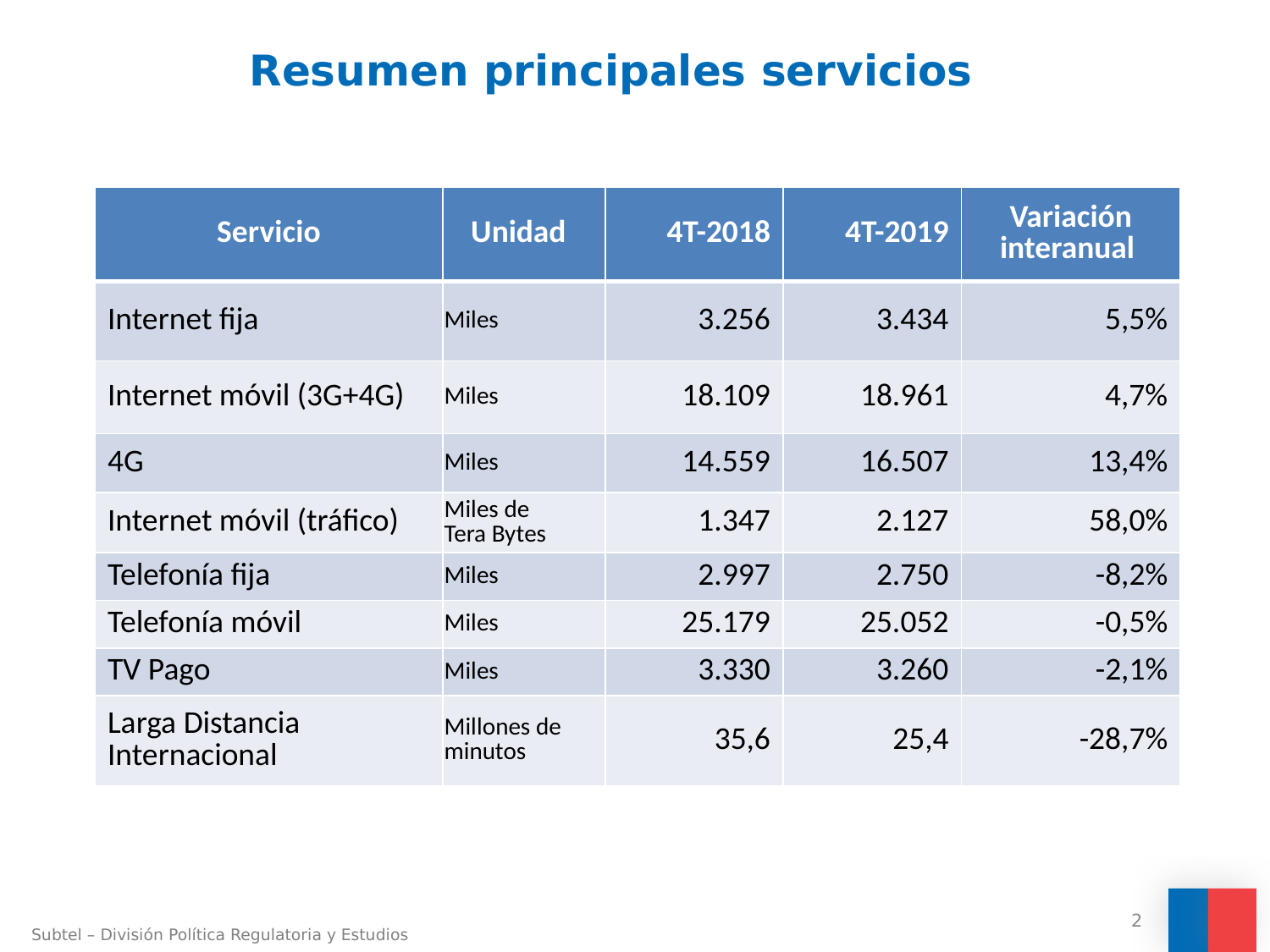

# Resumen principales servicios
| Servicio | Unidad | 4T-2018 | 4T-2019 | Variación interanual |
| --- | --- | --- | --- | --- |
| Internet fija | Miles | 3.256 | 3.434 | 5,5% |
| Internet móvil (3G+4G) | Miles | 18.109 | 18.961 | 4,7% |
| 4G | Miles | 14.559 | 16.507 | 13,4% |
| Internet móvil (tráfico) | Miles de Tera Bytes | 1.347 | 2.127 | 58,0% |
| Telefonía fija | Miles | 2.997 | 2.750 | -8,2% |
| Telefonía móvil | Miles | 25.179 | 25.052 | -0,5% |
| TV Pago | Miles | 3.330 | 3.260 | -2,1% |
| Larga Distancia Internacional | Millones de minutos | 35,6 | 25,4 | -28,7% |
2
Subtel – División Política Regulatoria y Estudios